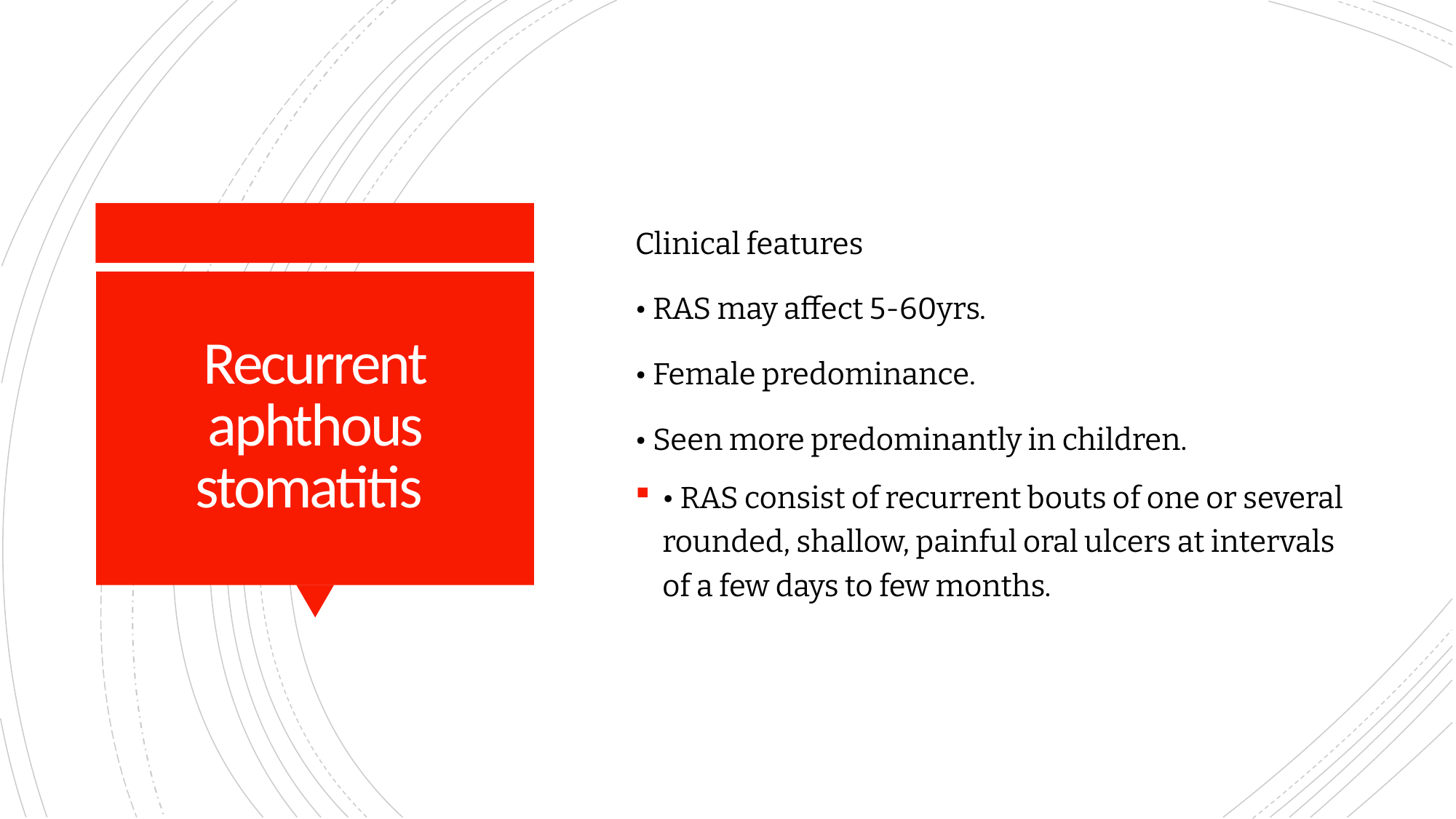

Clinical features
• RAS may affect 5-60yrs.
• Female predominance.
• Seen more predominantly in children.
• RAS consist of recurrent bouts of one or several rounded, shallow, painful oral ulcers at intervals of a few days to few months.
# Recurrent aphthous stomatitis